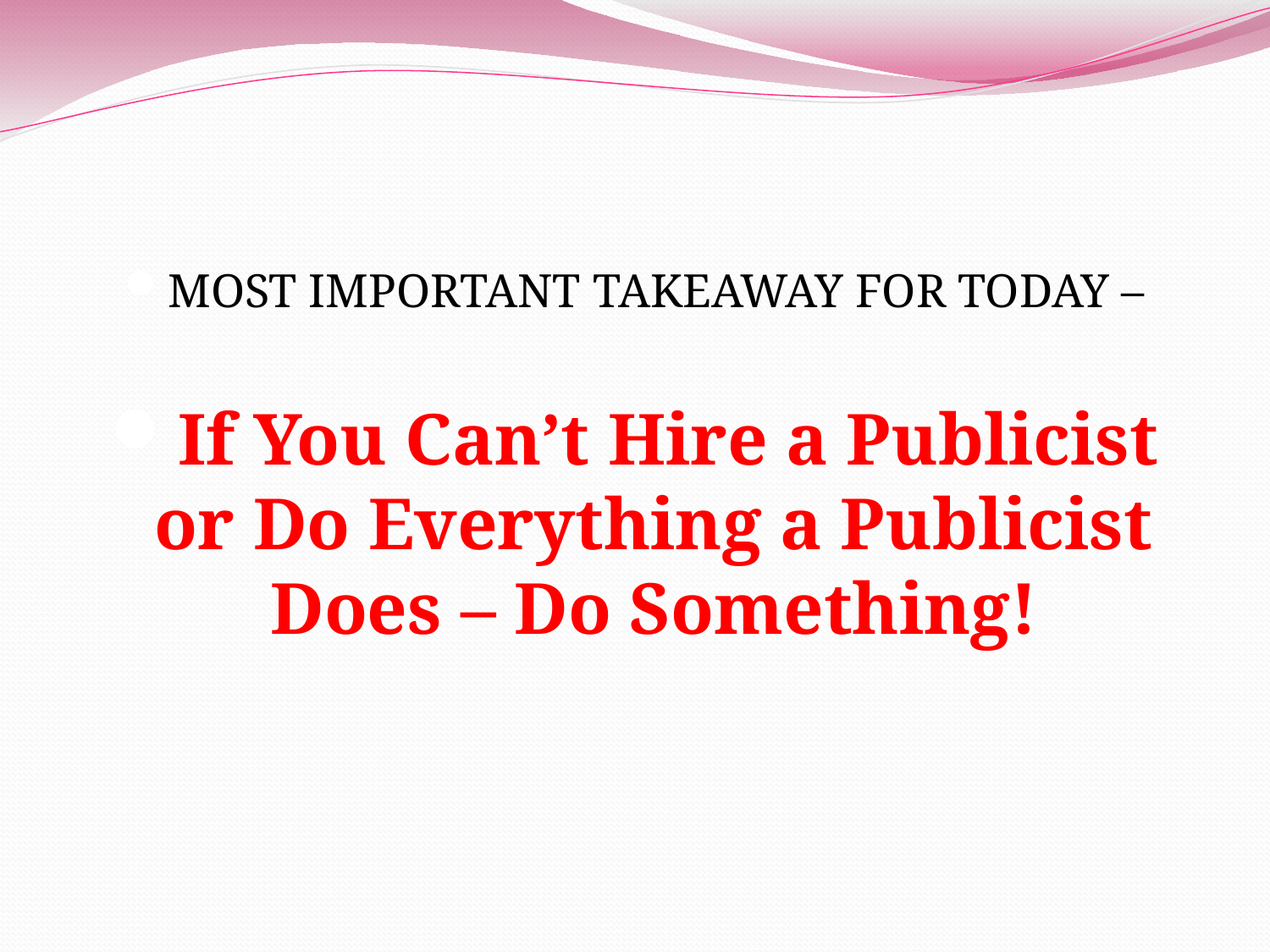

#

MOST IMPORTANT TAKEAWAY FOR TODAY –

If You Can’t Hire a Publicist or Do Everything a Publicist Does – Do Something!